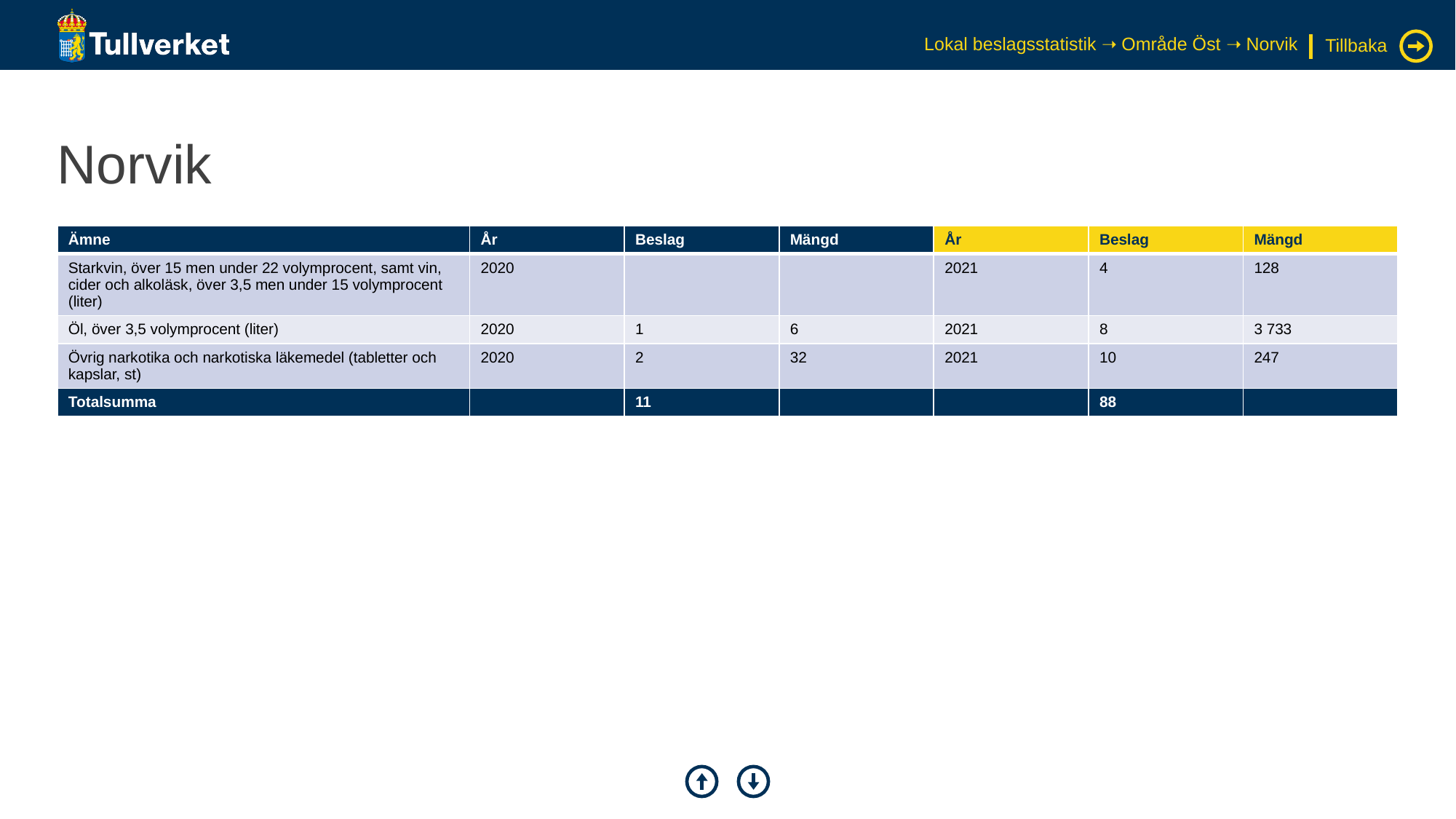

Lokal beslagsstatistik ➝ Område Öst ➝ Norvik
Tillbaka
# Norvik
| Ämne | År | Beslag | Mängd | År | Beslag | Mängd |
| --- | --- | --- | --- | --- | --- | --- |
| Starkvin, över 15 men under 22 volymprocent, samt vin, cider och alkoläsk, över 3,5 men under 15 volymprocent (liter) | 2020 |  |  | 2021 | 4 | 128 |
| Öl, över 3,5 volymprocent (liter) | 2020 | 1 | 6 | 2021 | 8 | 3 733 |
| Övrig narkotika och narkotiska läkemedel (tabletter och kapslar, st) | 2020 | 2 | 32 | 2021 | 10 | 247 |
| Totalsumma |  | 11 |  |  | 88 |  |